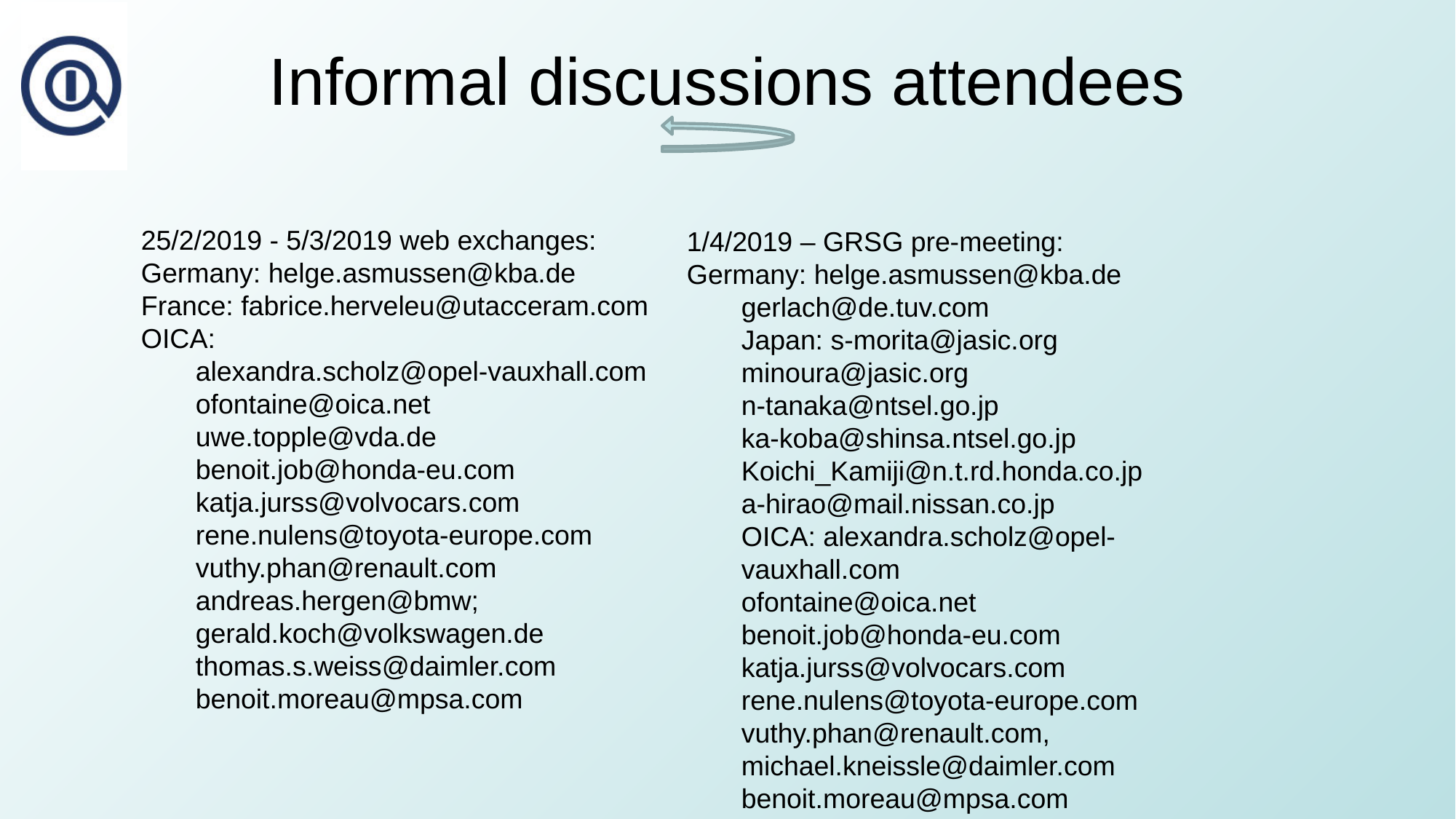

# Informal discussions attendees

25/2/2019 - 5/3/2019 web exchanges:
Germany: helge.asmussen@kba.de
France: fabrice.herveleu@utacceram.com
OICA:
alexandra.scholz@opel-vauxhall.com
ofontaine@oica.net
uwe.topple@vda.de
benoit.job@honda-eu.com
katja.jurss@volvocars.com
rene.nulens@toyota-europe.com
vuthy.phan@renault.com
andreas.hergen@bmw;
gerald.koch@volkswagen.de
thomas.s.weiss@daimler.com
benoit.moreau@mpsa.com
1/4/2019 – GRSG pre-meeting:
Germany: helge.asmussen@kba.de
gerlach@de.tuv.com
Japan: s-morita@jasic.org
minoura@jasic.org
n-tanaka@ntsel.go.jp
ka-koba@shinsa.ntsel.go.jp
Koichi_Kamiji@n.t.rd.honda.co.jp
a-hirao@mail.nissan.co.jp
OICA: alexandra.scholz@opel-vauxhall.com
ofontaine@oica.net
benoit.job@honda-eu.com
katja.jurss@volvocars.com
rene.nulens@toyota-europe.com
vuthy.phan@renault.com,
michael.kneissle@daimler.com
benoit.moreau@mpsa.com